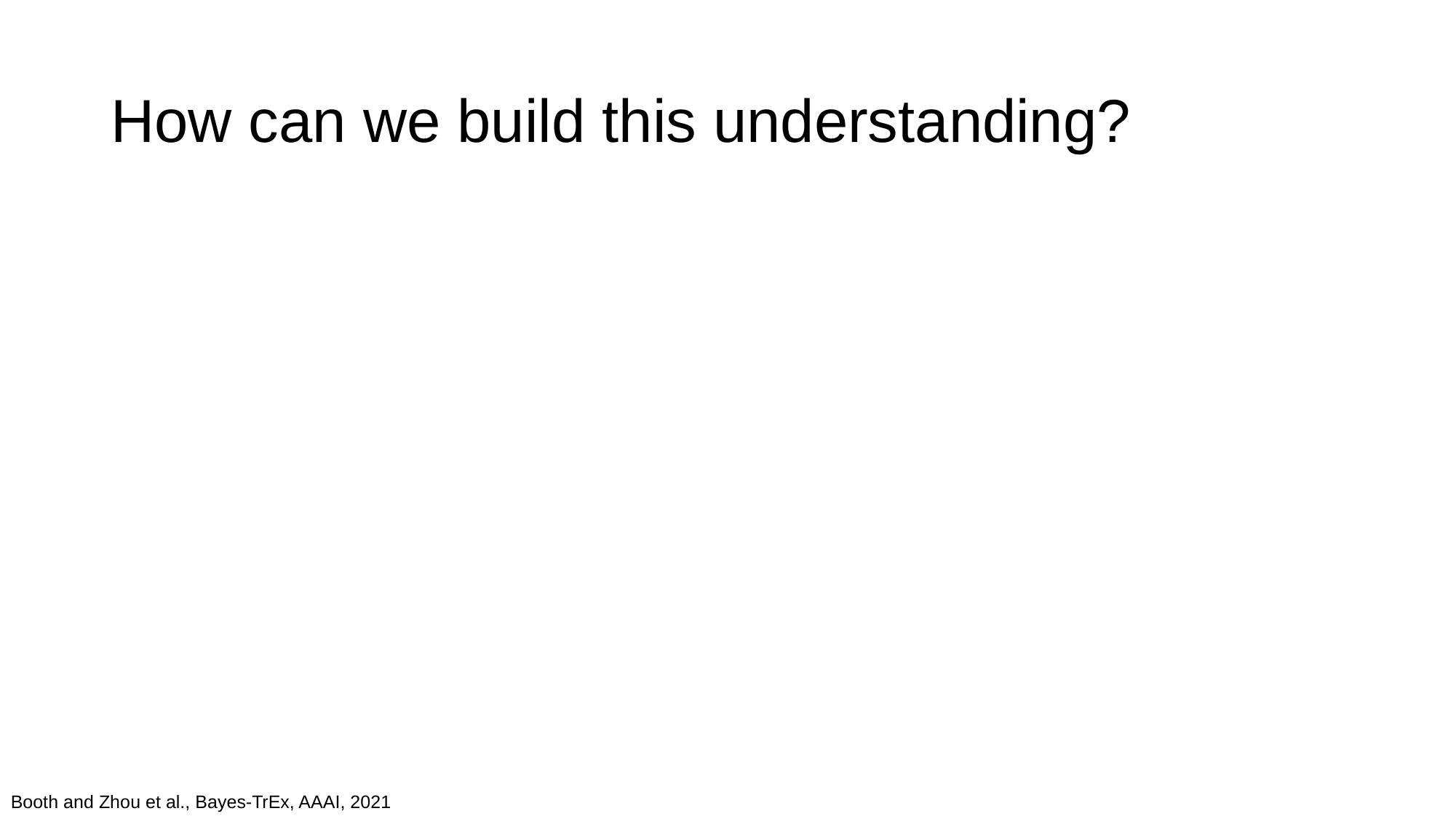

# How can we build this understanding?
Booth and Zhou et al., Bayes-TrEx, AAAI, 2021